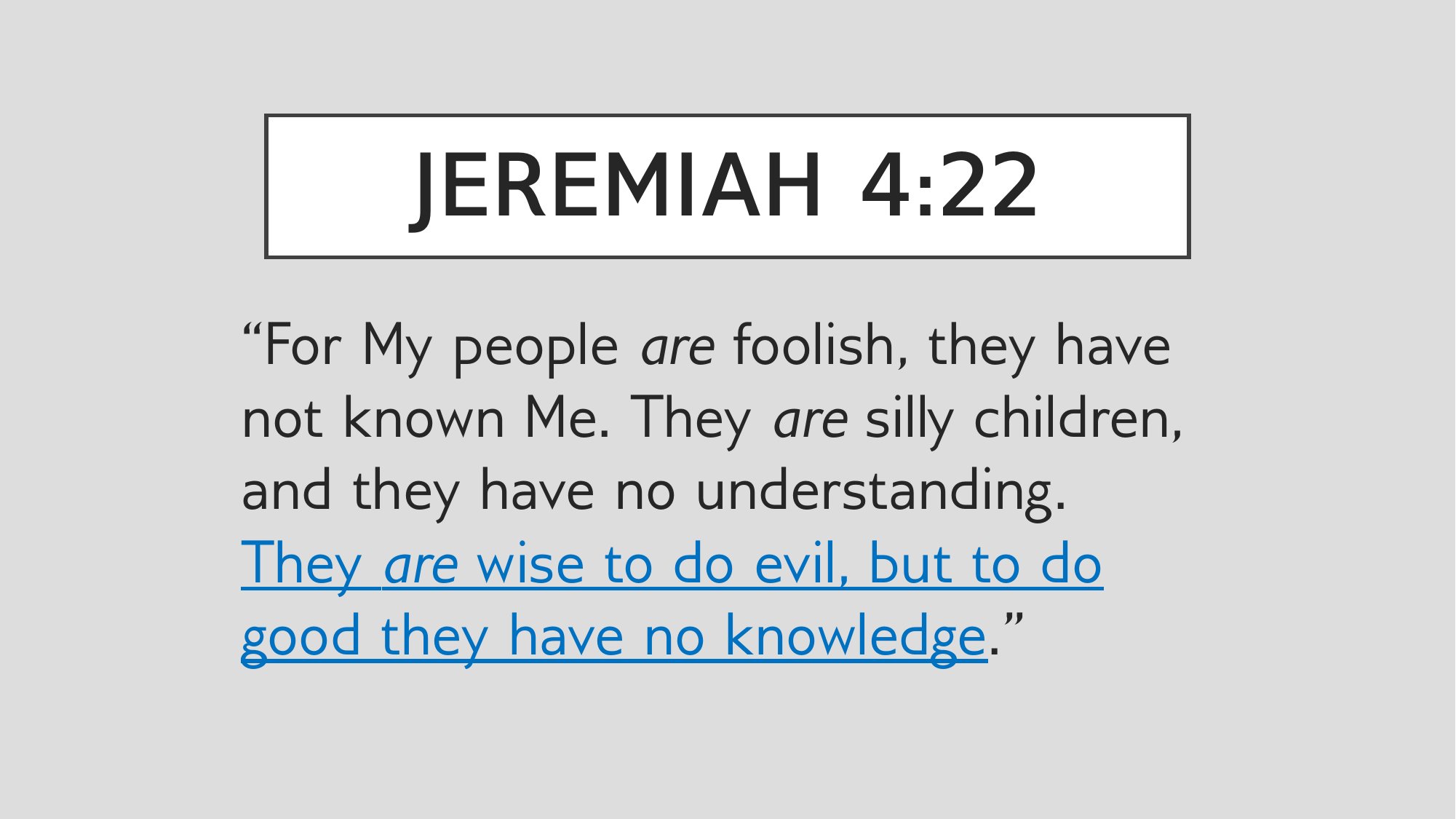

# Jeremiah 4:22
“For My people are foolish, they have not known Me. They are silly children, and they have no understanding. They are wise to do evil, but to do good they have no knowledge.”